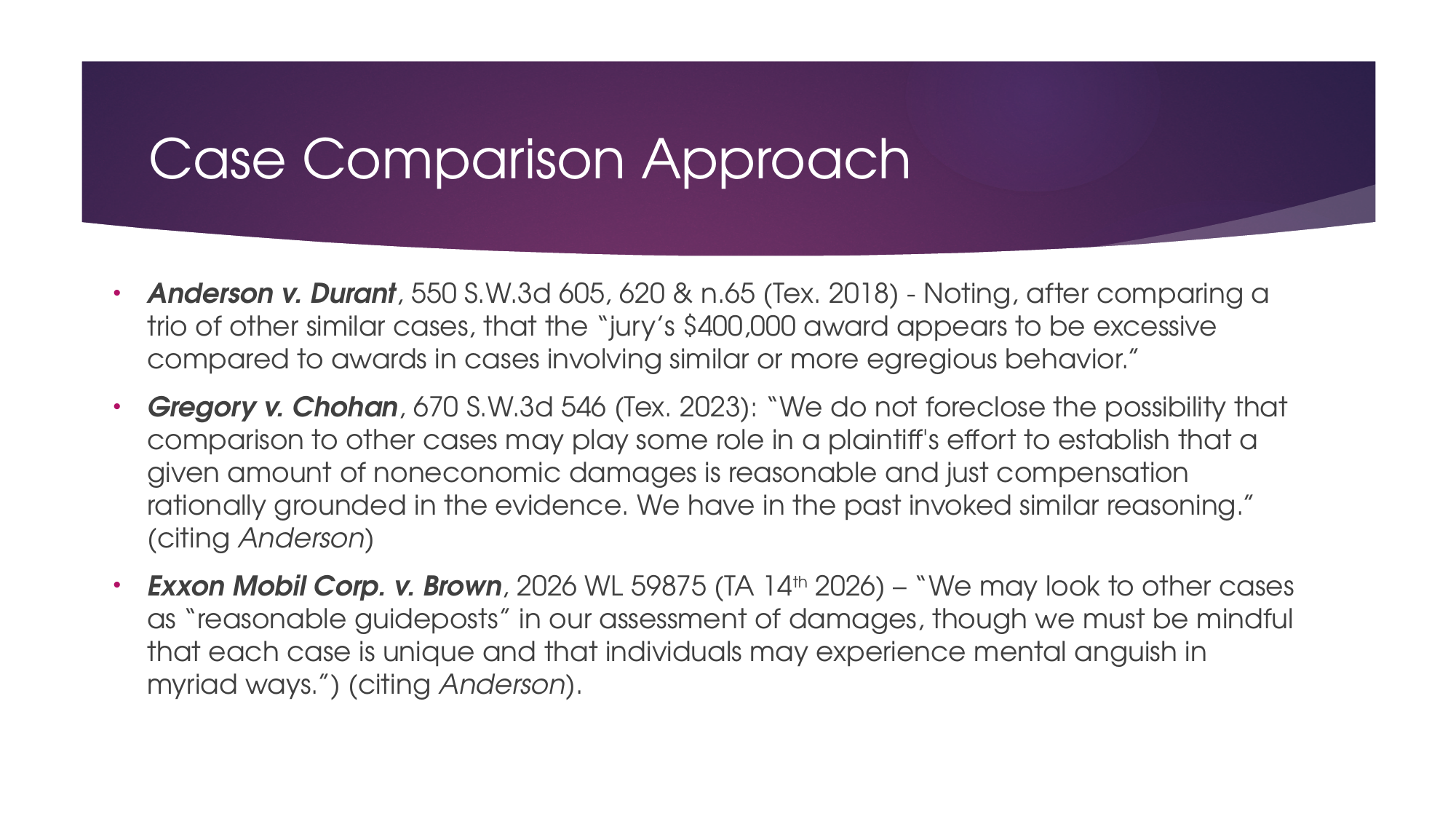

# Case Comparison Approach
Anderson v. Durant, 550 S.W.3d 605, 620 & n.65 (Tex. 2018) - Noting, after comparing a trio of other similar cases, that the “jury’s $400,000 award appears to be excessive compared to awards in cases involving similar or more egregious behavior.”
Gregory v. Chohan, 670 S.W.3d 546 (Tex. 2023): “We do not foreclose the possibility that comparison to other cases may play some role in a plaintiff's effort to establish that a given amount of noneconomic damages is reasonable and just compensation rationally grounded in the evidence. We have in the past invoked similar reasoning.” (citing Anderson)
Exxon Mobil Corp. v. Brown, 2026 WL 59875 (TA 14th 2026) – “We may look to other cases as “reasonable guideposts” in our assessment of damages, though we must be mindful that each case is unique and that individuals may experience mental anguish in myriad ways.”) (citing Anderson).